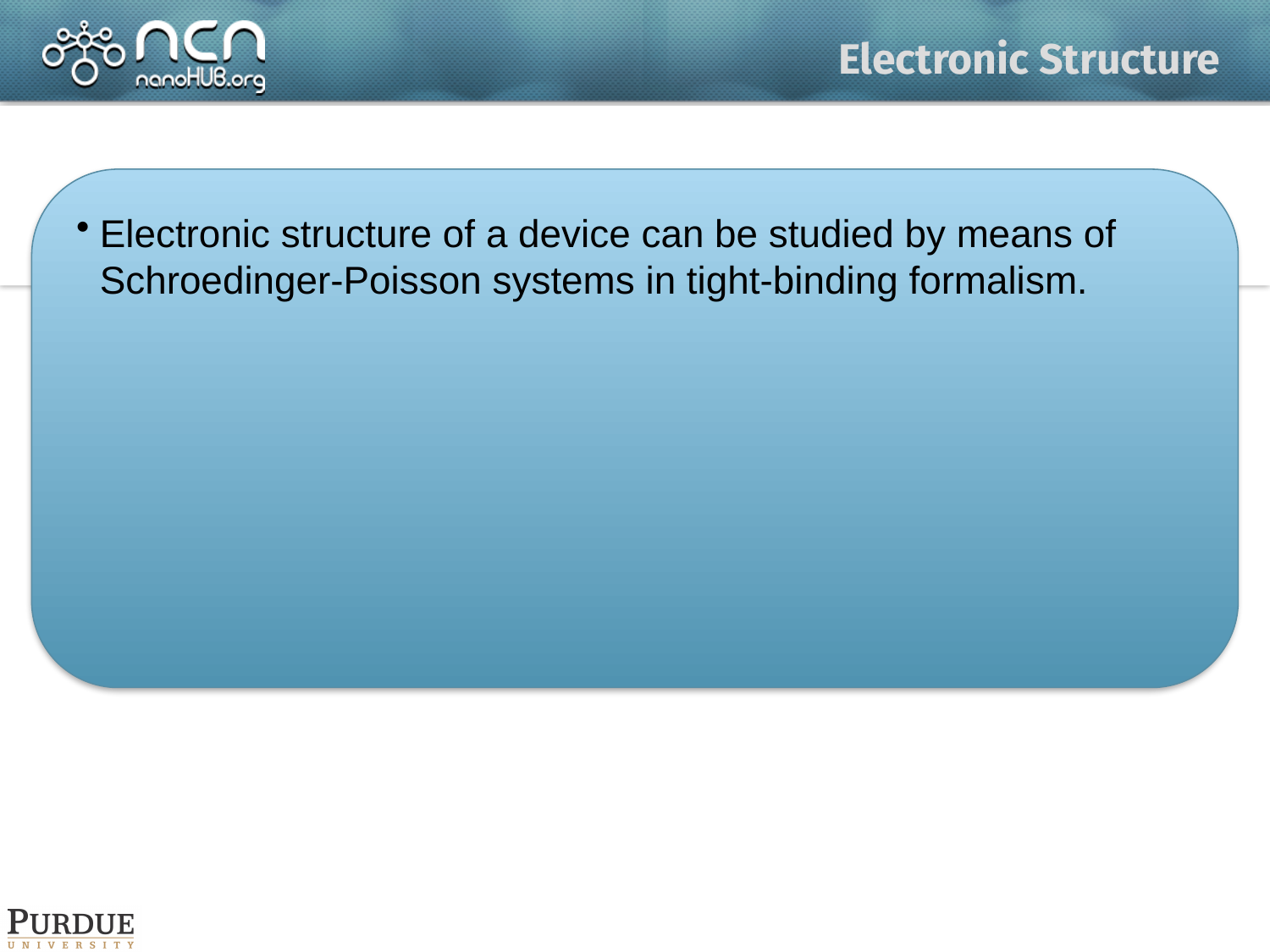

# Electronic Structure

Electronic structure of a device can be studied by means of Schroedinger-Poisson systems in tight-binding formalism.
The Schroedinger equation is rewritten using the tight-binding method.
The Schroedinger equation is solved on a atomistic mesh
The Poisson equation is solved on a Finite Element Mesh (FEM).

Electronic structure of a device can be studied by means of Schroedinger-Poisson systems in tight-binding formalism.